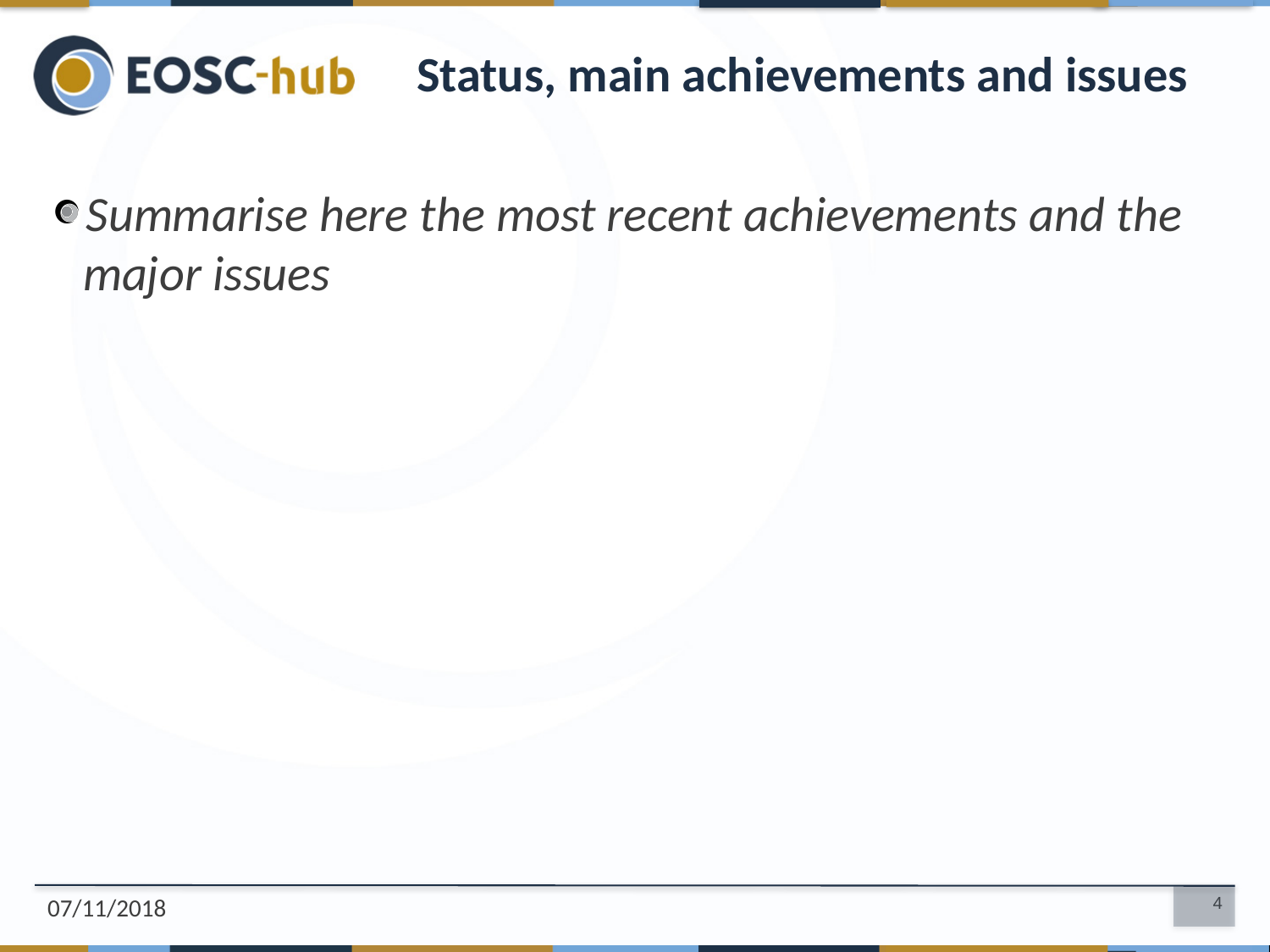

# Status, main achievements and issues
Summarise here the most recent achievements and the major issues
07/11/2018
4